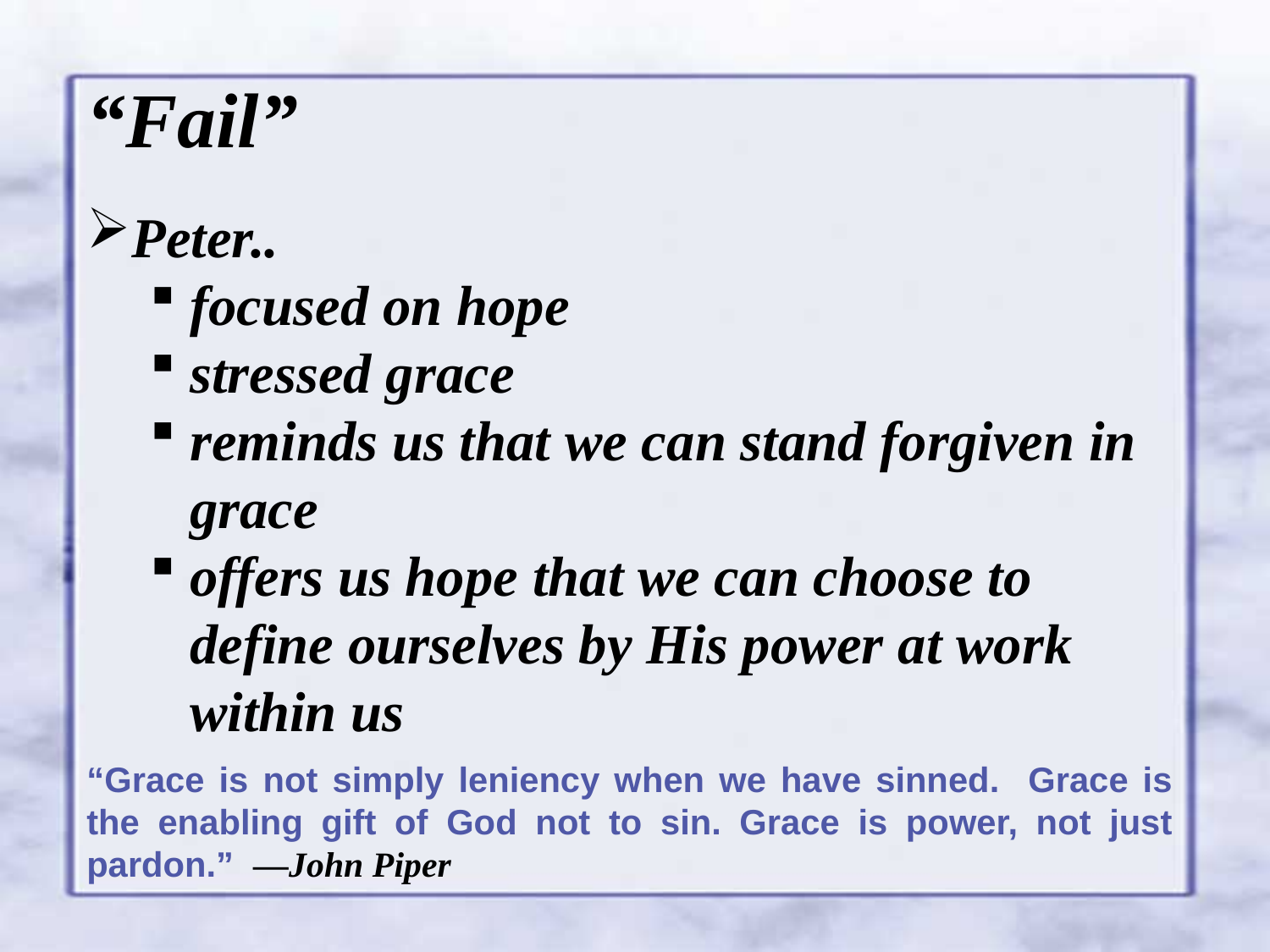

“Fail”

Peter..
focused on hope
stressed grace
reminds us that we can stand forgiven in grace
offers us hope that we can choose to define ourselves by His power at work within us

“Grace is not simply leniency when we have sinned.  Grace is the enabling gift of God not to sin. Grace is power, not just pardon.”  —John Piper